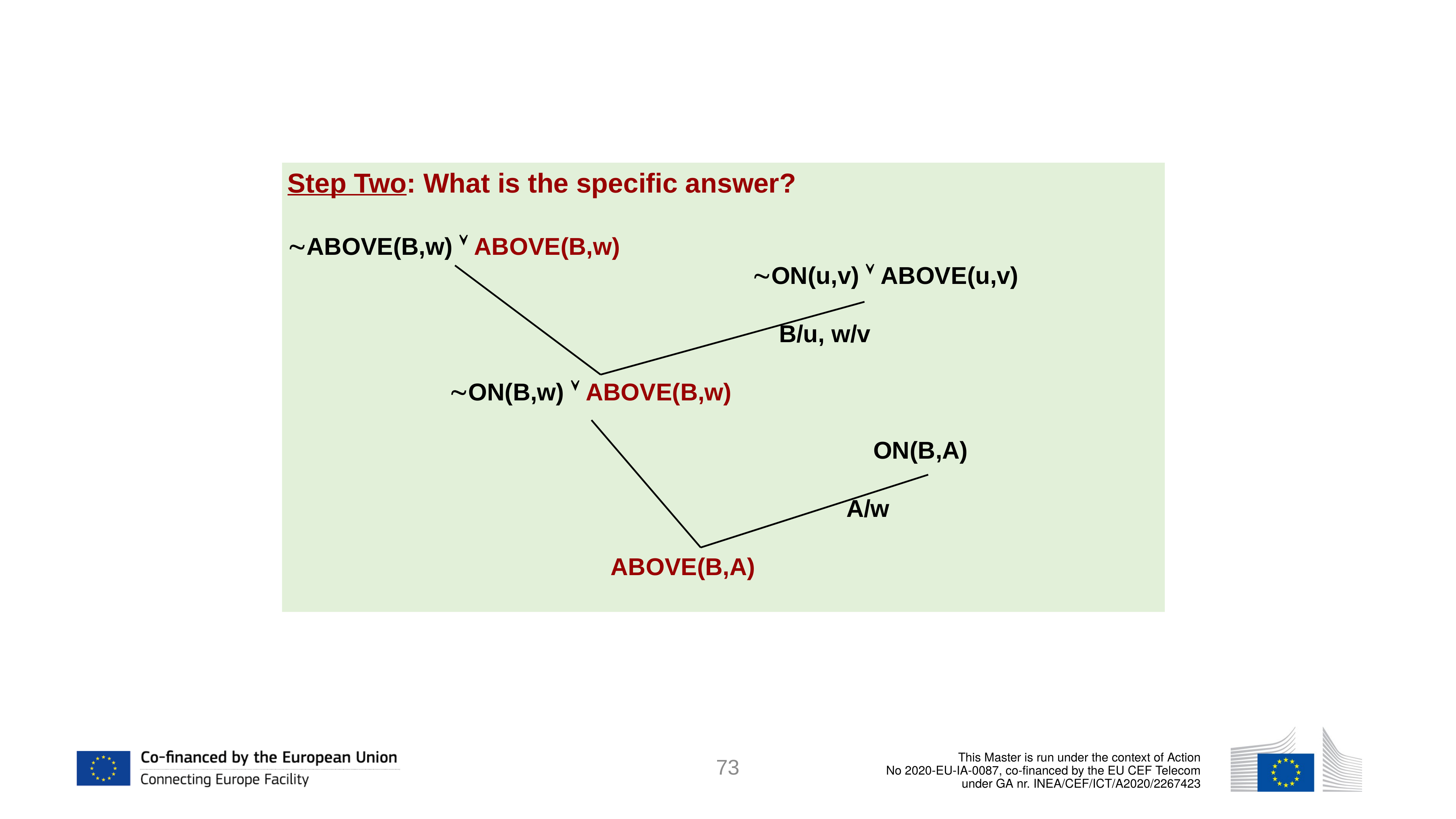

Step Two: What is the specific answer?

∼ABOVE(Β,w) ∨ ABOVE(Β,w)
                                                                     ∼ON(u,v) ∨ ABOVE(u,v)
                                                                         Β/u, w/v

                        ∼ON(Β,w) ∨ ABOVE(Β,w)

                                                                                       ON(Β,Α)
                                                                                   Α/w

                                                ABOVE(Β,Α)

73